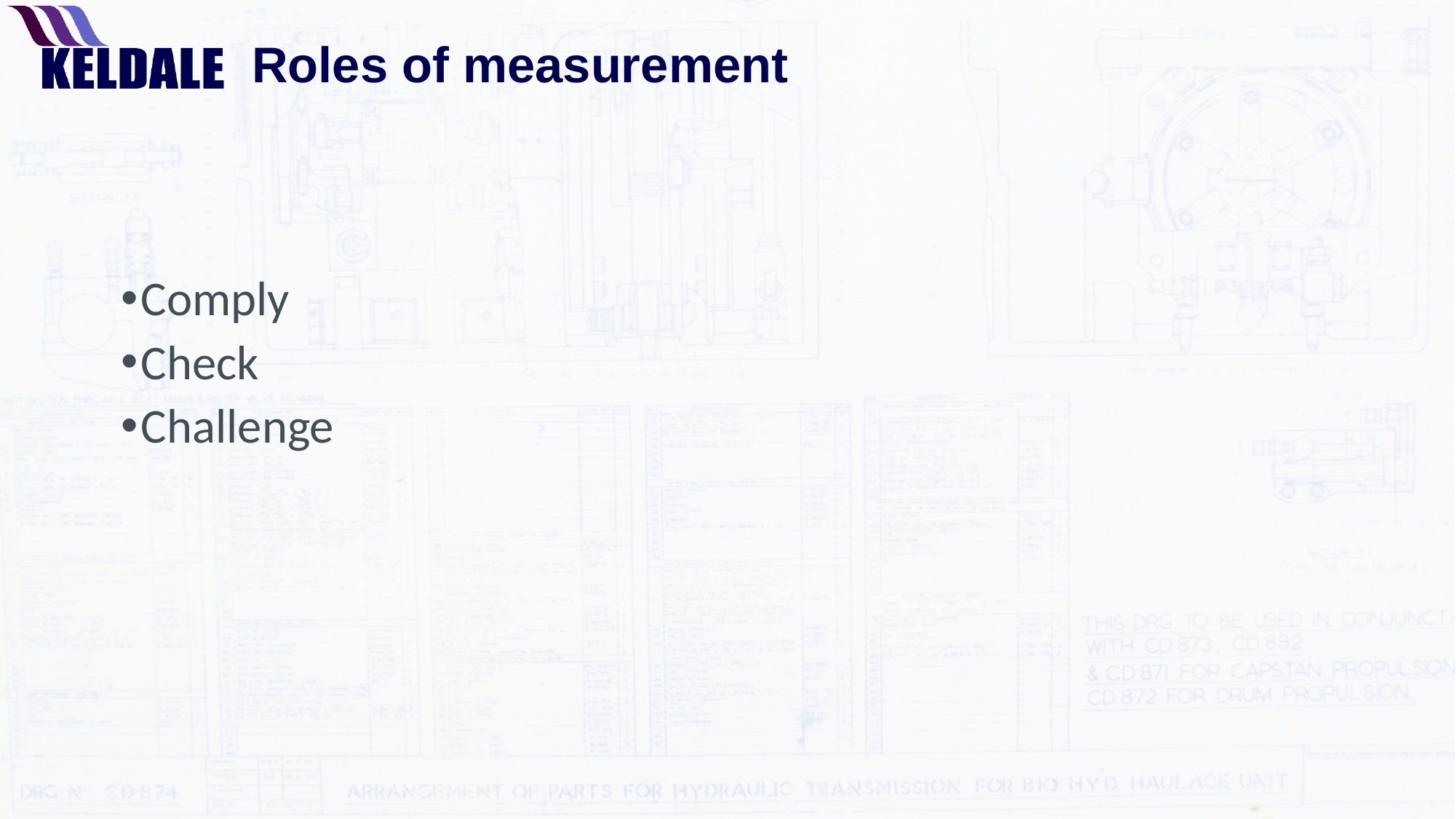

# Roles of measurement
Comply
Check
Challenge